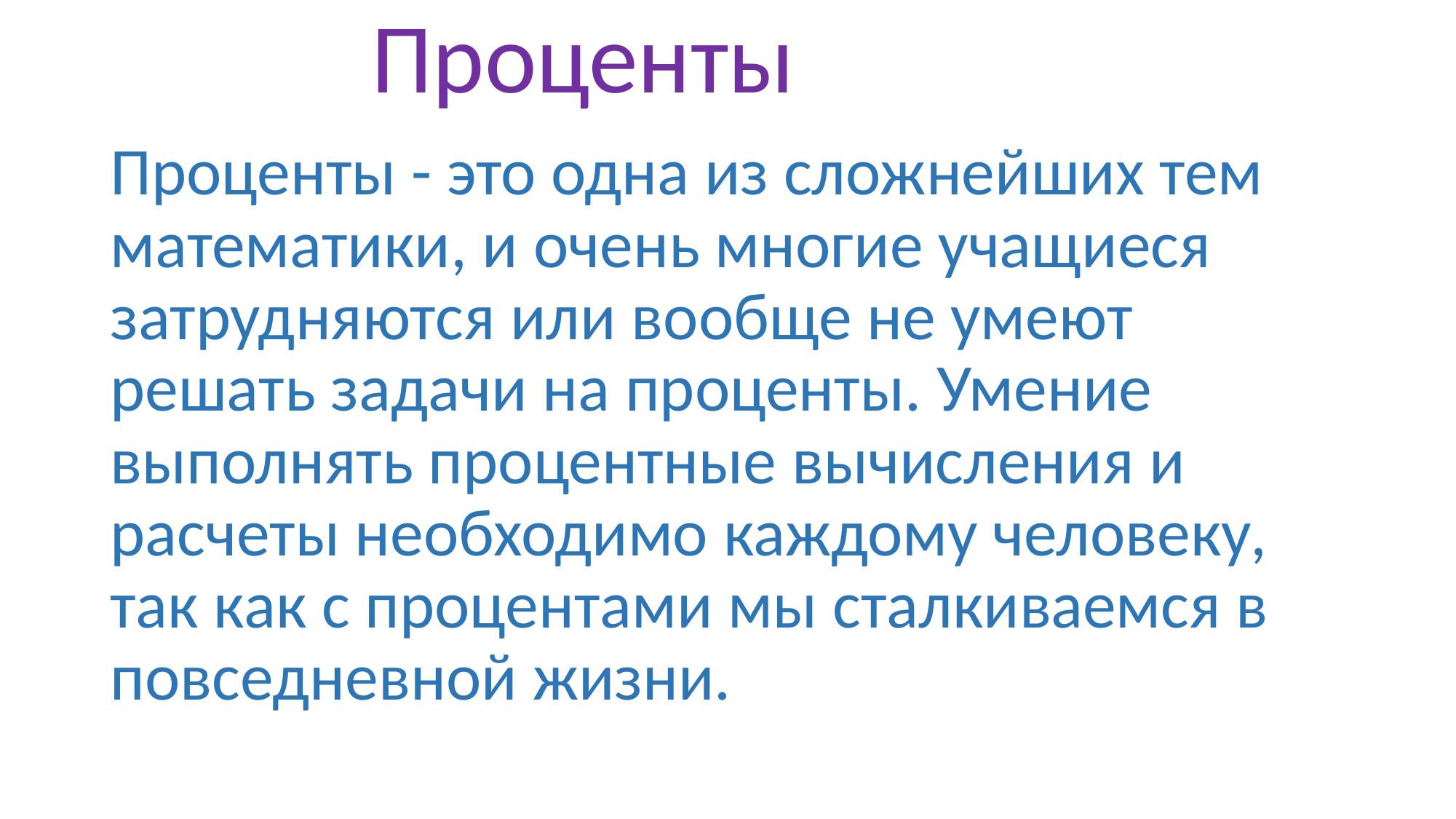

# Проценты
Проценты - это одна из сложнейших тем математики, и очень многие учащиеся затрудняются или вообще не умеют решать задачи на проценты. Умение выполнять процентные вычисления и расчеты необходимо каждому человеку, так как с процентами мы сталкиваемся в повседневной жизни.